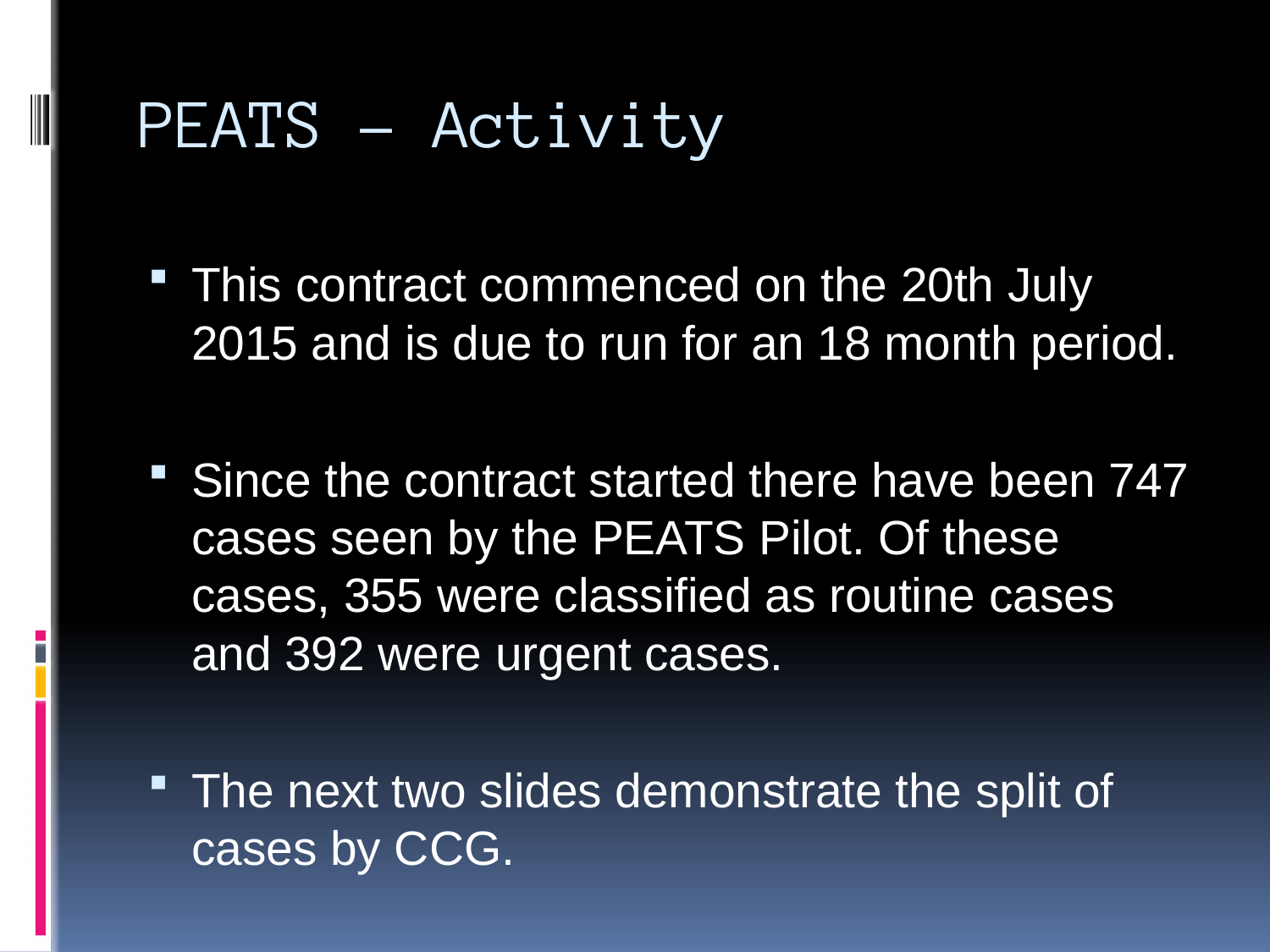

# PEATS - Activity
This contract commenced on the 20th July 2015 and is due to run for an 18 month period.

Since the contract started there have been 747 cases seen by the PEATS Pilot. Of these cases, 355 were classified as routine cases and 392 were urgent cases.

The next two slides demonstrate the split of cases by CCG.